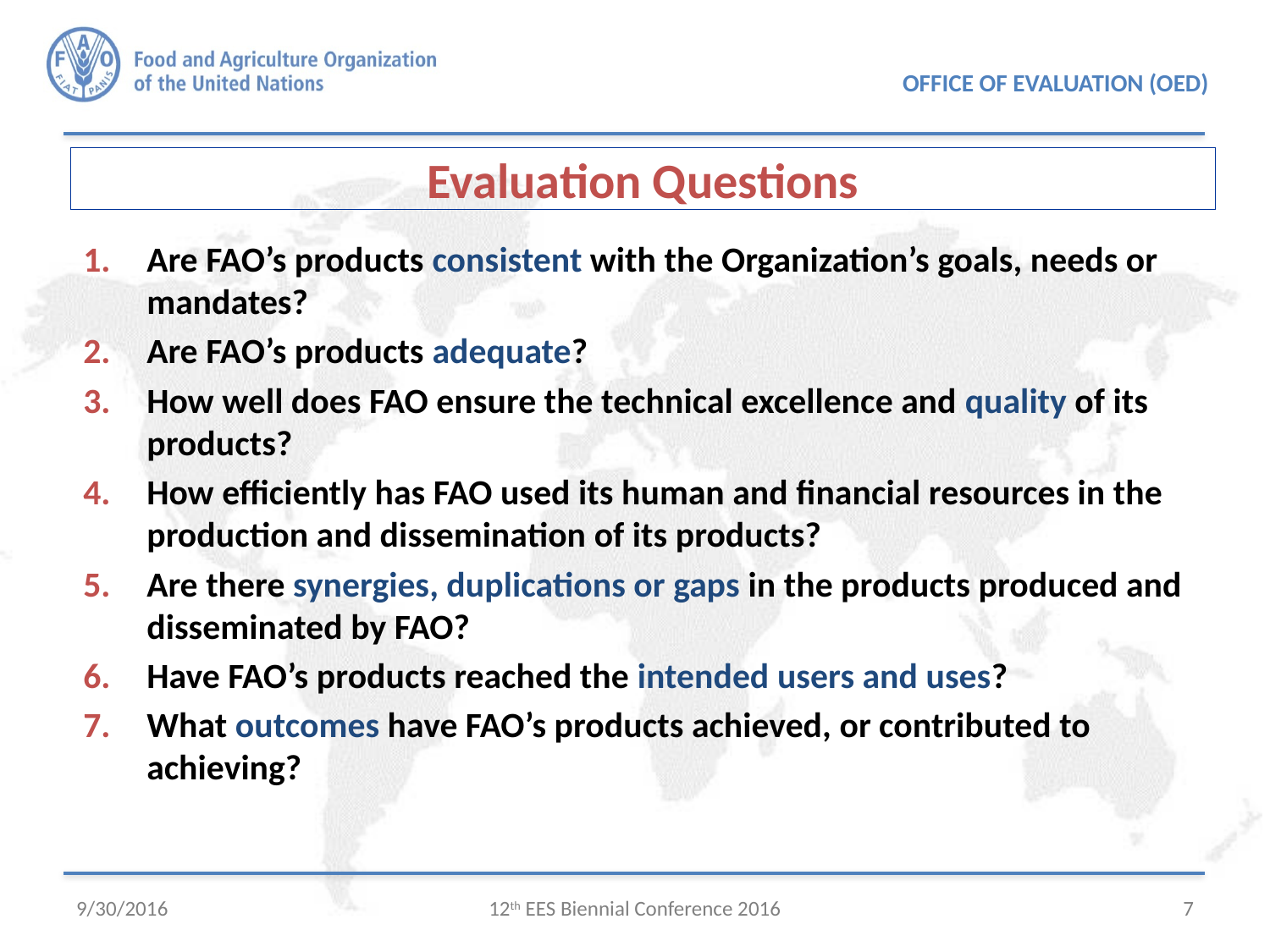

Evaluation Questions
Are FAO’s products consistent with the Organization’s goals, needs or mandates?
Are FAO’s products adequate?
How well does FAO ensure the technical excellence and quality of its products?
How efficiently has FAO used its human and financial resources in the production and dissemination of its products?
Are there synergies, duplications or gaps in the products produced and disseminated by FAO?
Have FAO’s products reached the intended users and uses?
What outcomes have FAO’s products achieved, or contributed to achieving?
9/30/2016
12th EES Biennial Conference 2016
7